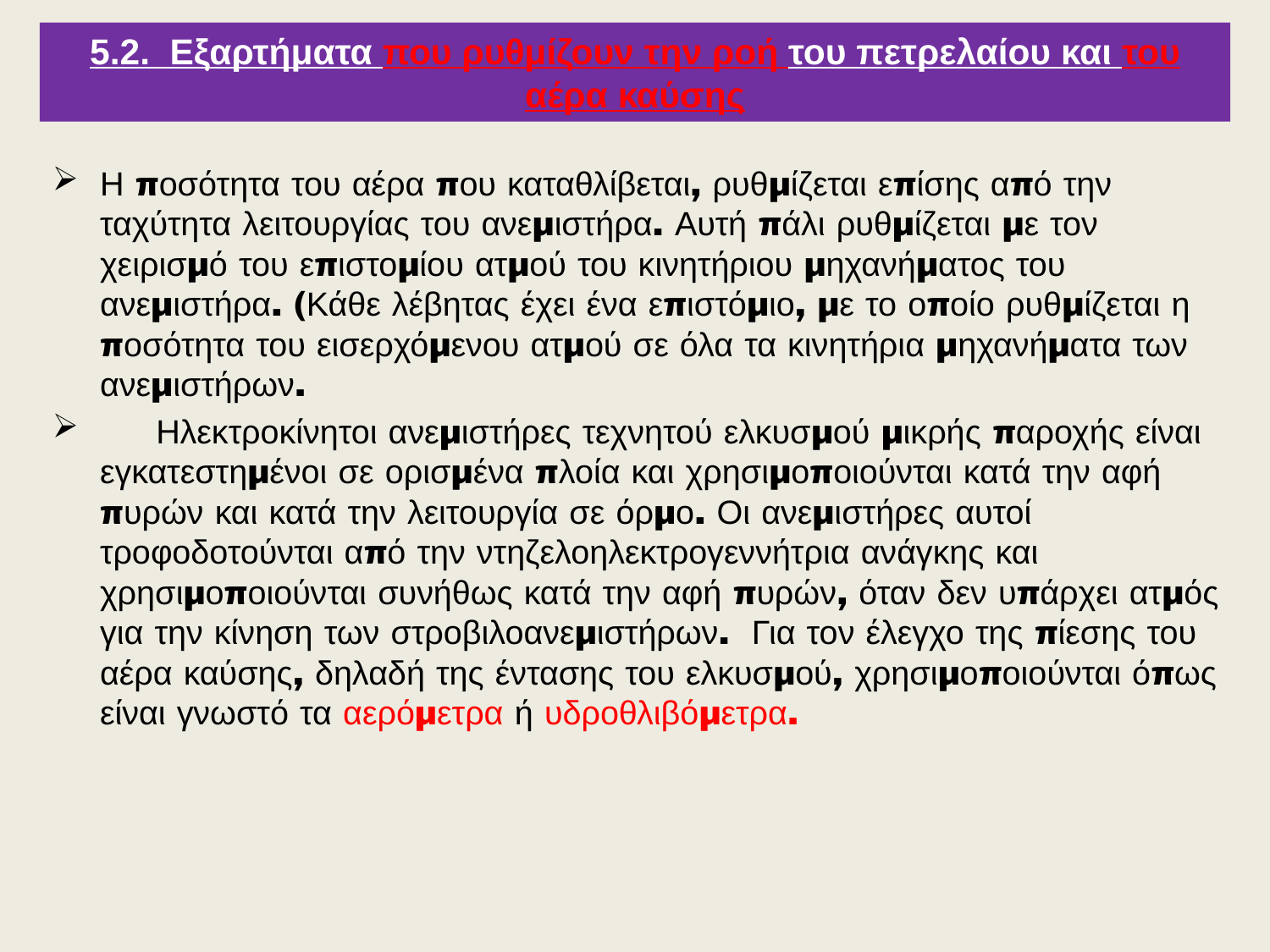

5.2.  Εξαρτήματα που ρυθμίζουν την ροή του πετρελαίου και του αέρα καύσης
Η ποσότητα του αέρα που καταθλίβεται, ρυθμίζεται επίσης από την ταχύτητα λειτουργίας του ανεμιστήρα. Αυτή πάλι ρυθμίζεται με τον χειρισμό του επιστομίου ατμού του κινητήριου μηχανήματος του ανεμιστήρα. (Κάθε λέβητας έχει ένα επιστόμιο, με το οποίο ρυθμίζεται η ποσότητα του εισερχόμενου ατμού σε όλα τα κινητήρια μηχανήματα των ανεμιστήρων.
     Ηλεκτροκίνητοι ανεμιστήρες τεχνητού ελκυσμού μικρής παροχής είναι εγκατεστημένοι σε ορισμένα πλοία και χρησιμοποιούνται κατά την αφή πυρών και κατά την λειτουργία σε όρμο. Οι ανεμιστήρες αυτοί τροφοδοτούνται από την ντηζελοηλεκτρογεννήτρια ανάγκης και χρησιμοποιούνται συνήθως κατά την αφή πυρών, όταν δεν υπάρχει ατμός για την κίνηση των στροβιλοανεμιστήρων.  Για τον έλεγχο της πίεσης του αέρα καύσης, δηλαδή της έντασης του ελκυσμού, χρησιμοποιούνται όπως είναι γνωστό τα αερόμετρα ή υδροθλιβόμετρα.